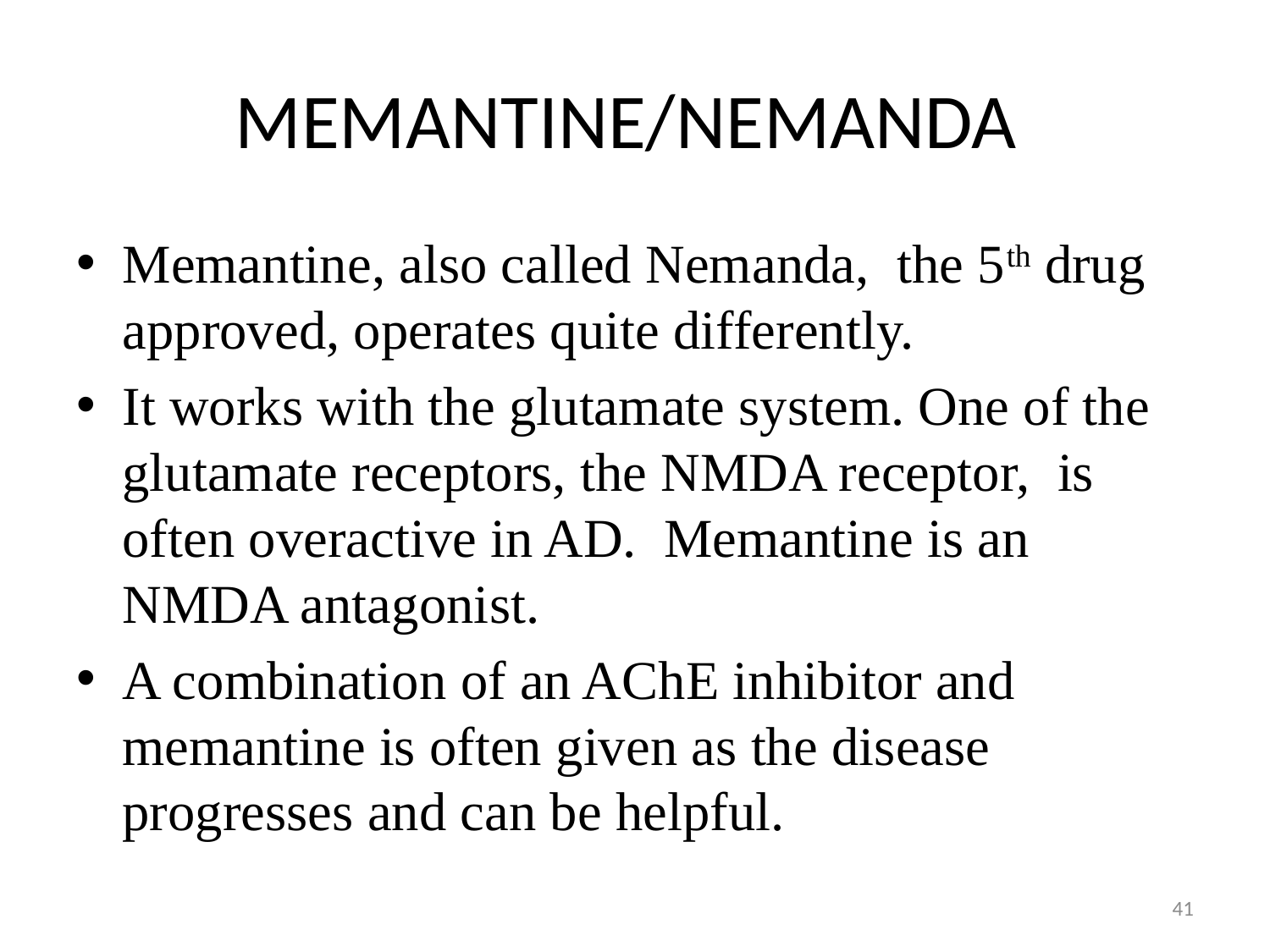

# MEMANTINE/NEMANDA
Memantine, also called Nemanda,  the 5th drug approved, operates quite differently.
It works with the glutamate system. One of the glutamate receptors, the NMDA receptor,  is often overactive in AD.  Memantine is an NMDA antagonist.
A combination of an AChE inhibitor and memantine is often given as the disease progresses and can be helpful.

41